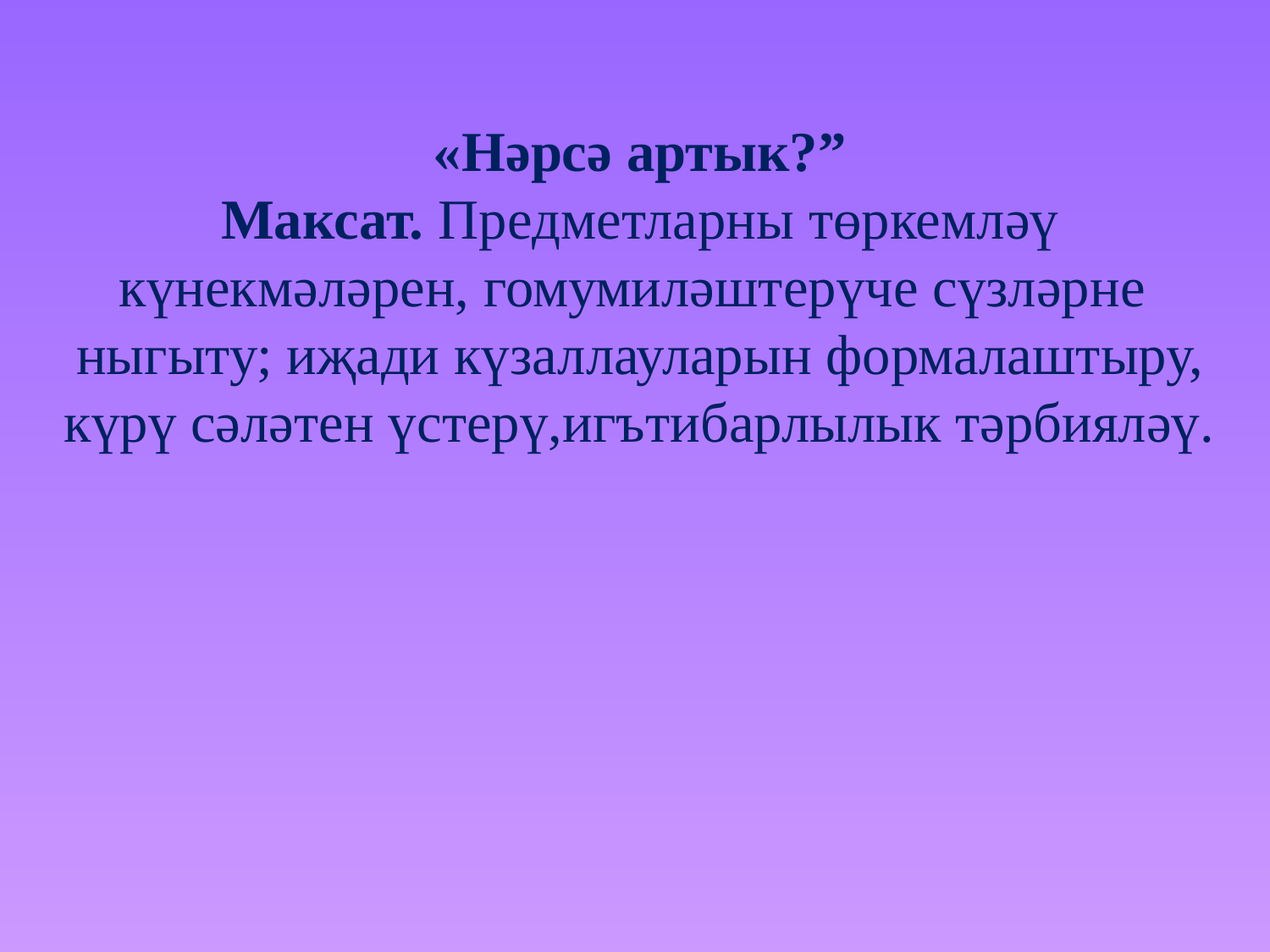

«Нәрсә артык?”
Максат. Предметларны төркемләү күнекмәләрен, гомумиләштерүче сүзләрне  ныгыту; иҗади күзаллауларын формалаштыру, күрү сәләтен үстерү,игътибарлылык тәрбияләү.